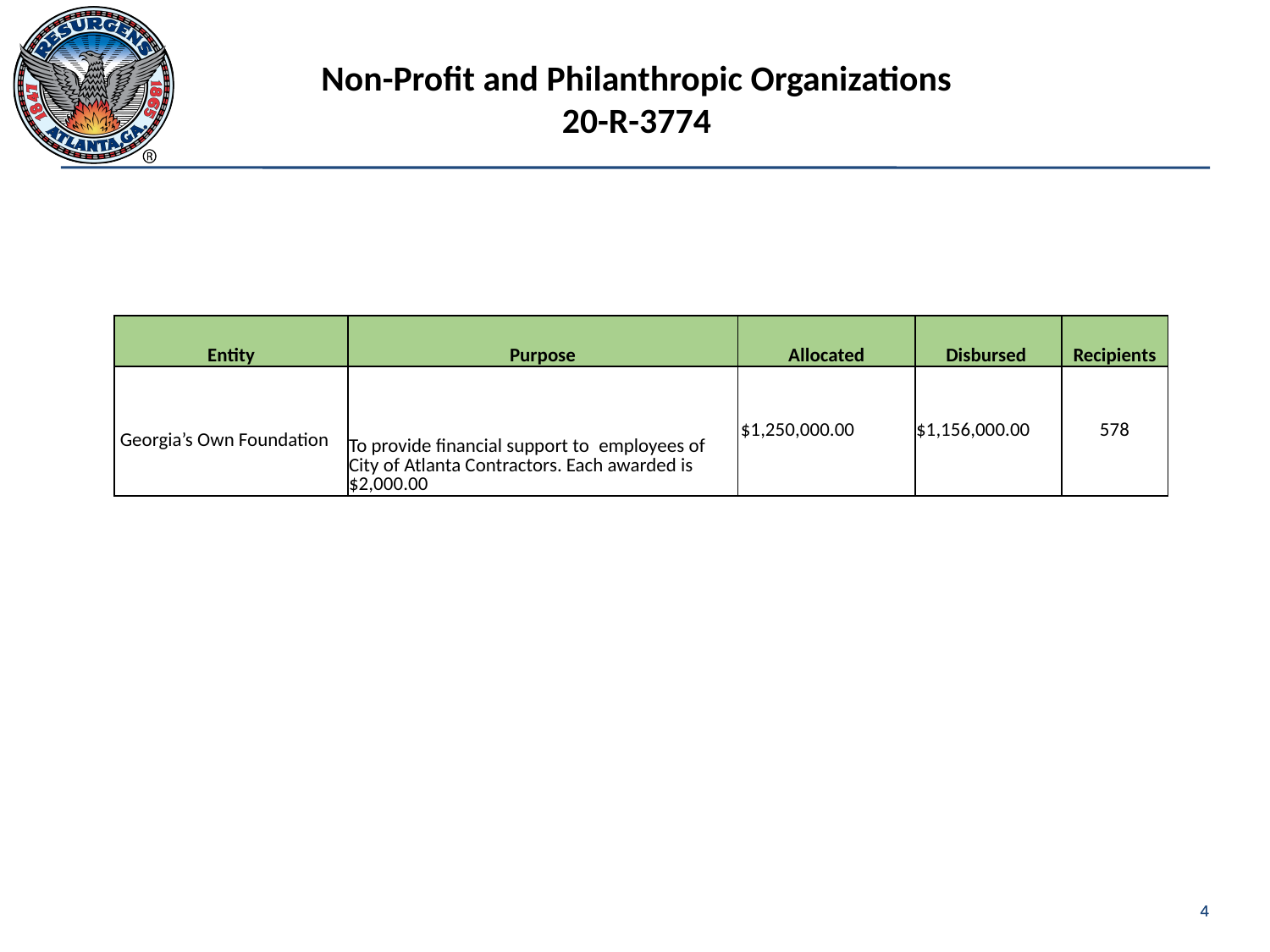

# Non-Profit and Philanthropic Organizations 20-R-3774
| Entity | Purpose | Allocated | Disbursed | Recipients |
| --- | --- | --- | --- | --- |
| Georgia’s Own Foundation | To provide financial support to  employees of City of Atlanta Contractors. Each awarded is $2,000.00 | $1,250,000.00 | $1,156,000.00 | 578 |